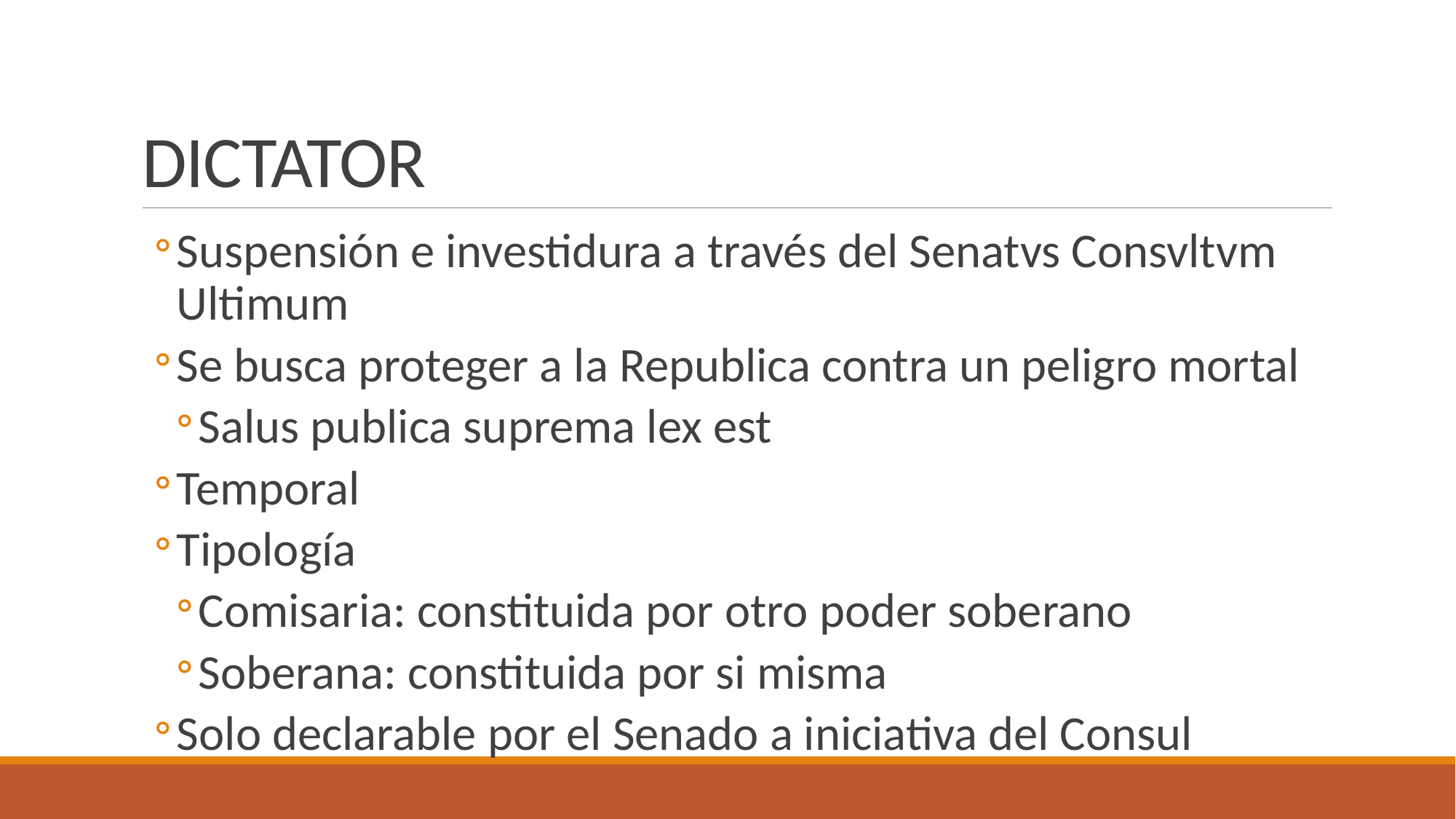

# DICTATOR
Suspensión e investidura a través del Senatvs Consvltvm Ultimum
Se busca proteger a la Republica contra un peligro mortal
Salus publica suprema lex est
Temporal
Tipología
Comisaria: constituida por otro poder soberano
Soberana: constituida por si misma
Solo declarable por el Senado a iniciativa del Consul